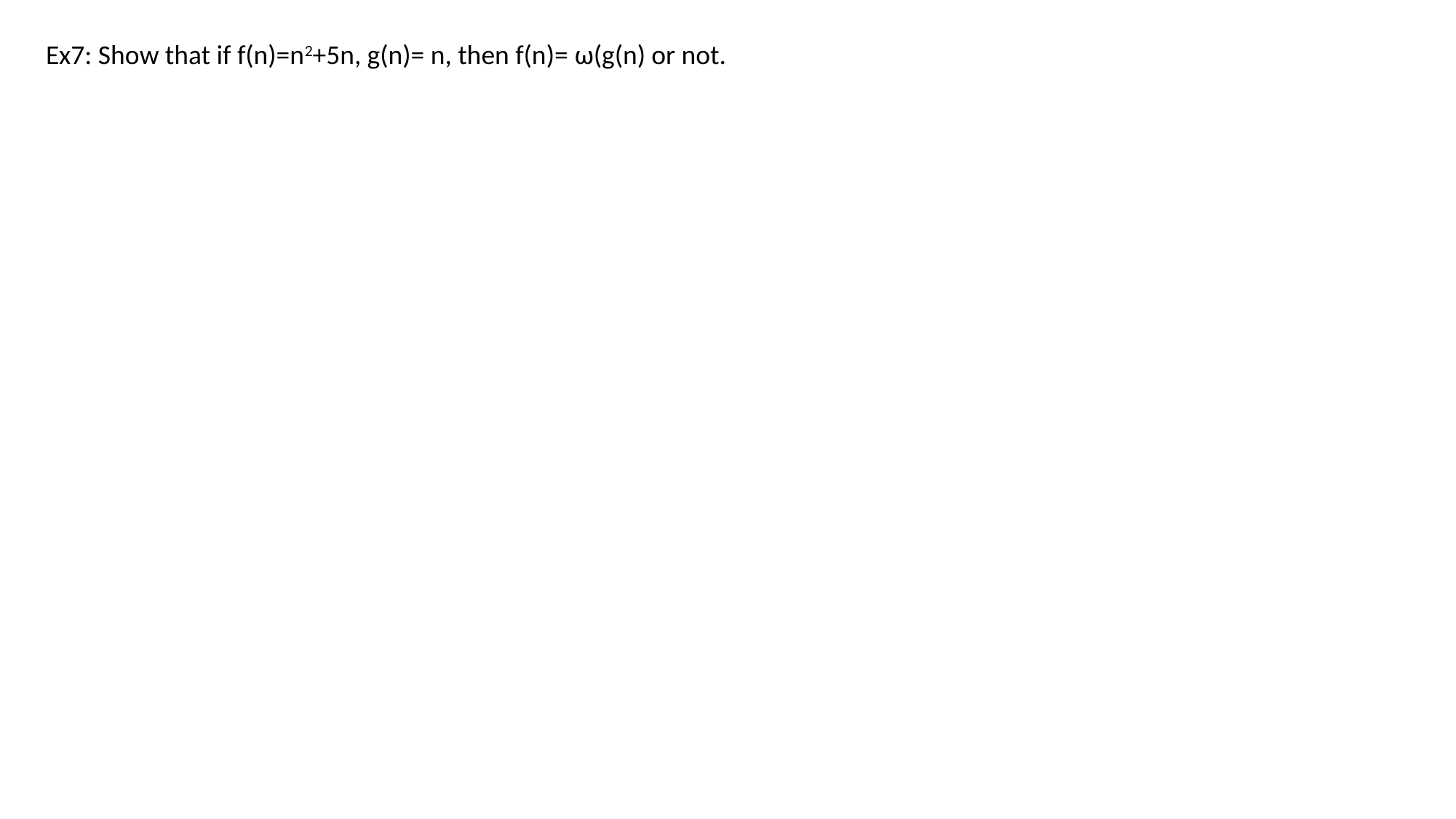

Ex7: Show that if f(n)=n2+5n, g(n)= n, then f(n)= ω(g(n) or not.